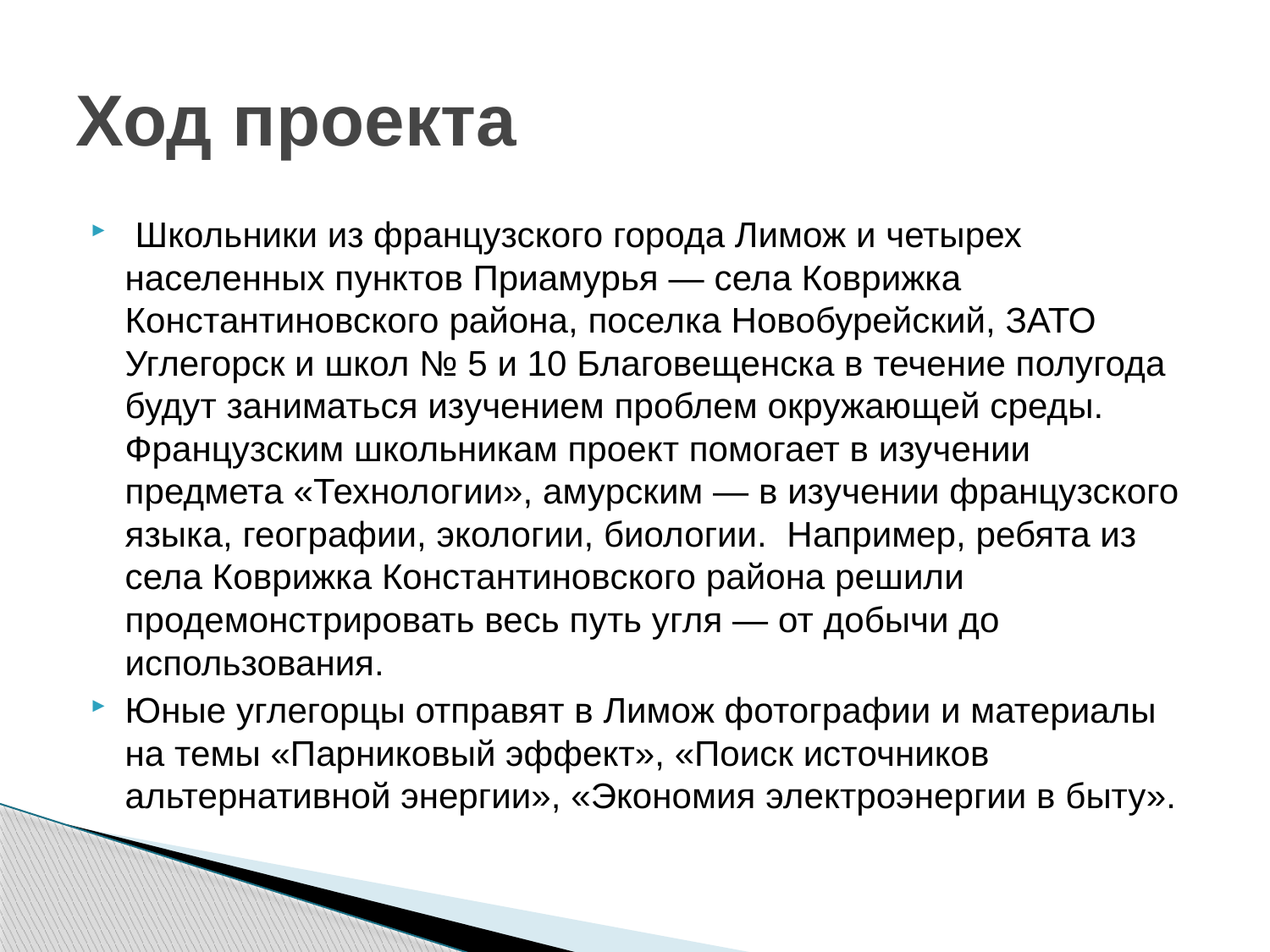

# Ход проекта
 Школьники из французского города Лимож и четырех населенных пунктов Приамурья — села Коврижка Константиновского района, поселка Новобурейский, ЗАТО Углегорск и школ № 5 и 10 Благовещенска в течение полугода будут заниматься изучением проблем окружающей среды.  Французским школьникам проект помогает в изучении предмета «Технологии», амурским — в изучении французского языка, географии, экологии, биологии.  Например, ребята из села Коврижка Константиновского района решили продемонстрировать весь путь угля — от добычи до использования.
Юные углегорцы отправят в Лимож фотографии и материалы на темы «Парниковый эффект», «Поиск источников альтернативной энергии», «Экономия электроэнергии в быту».